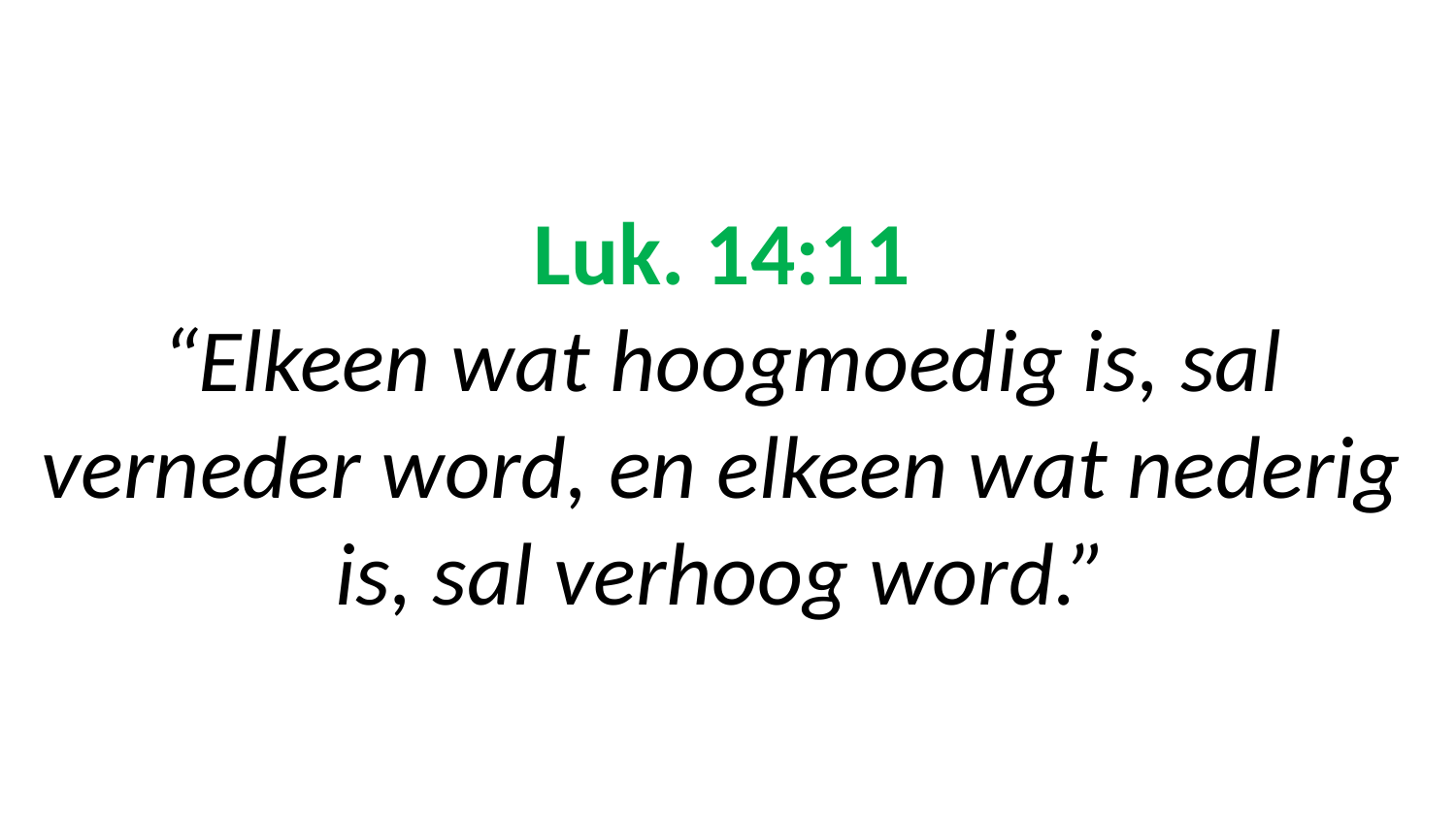

# Luk. 14:11 “Elkeen wat hoogmoedig is, sal verneder word, en elkeen wat nederig is, sal verhoog word.”